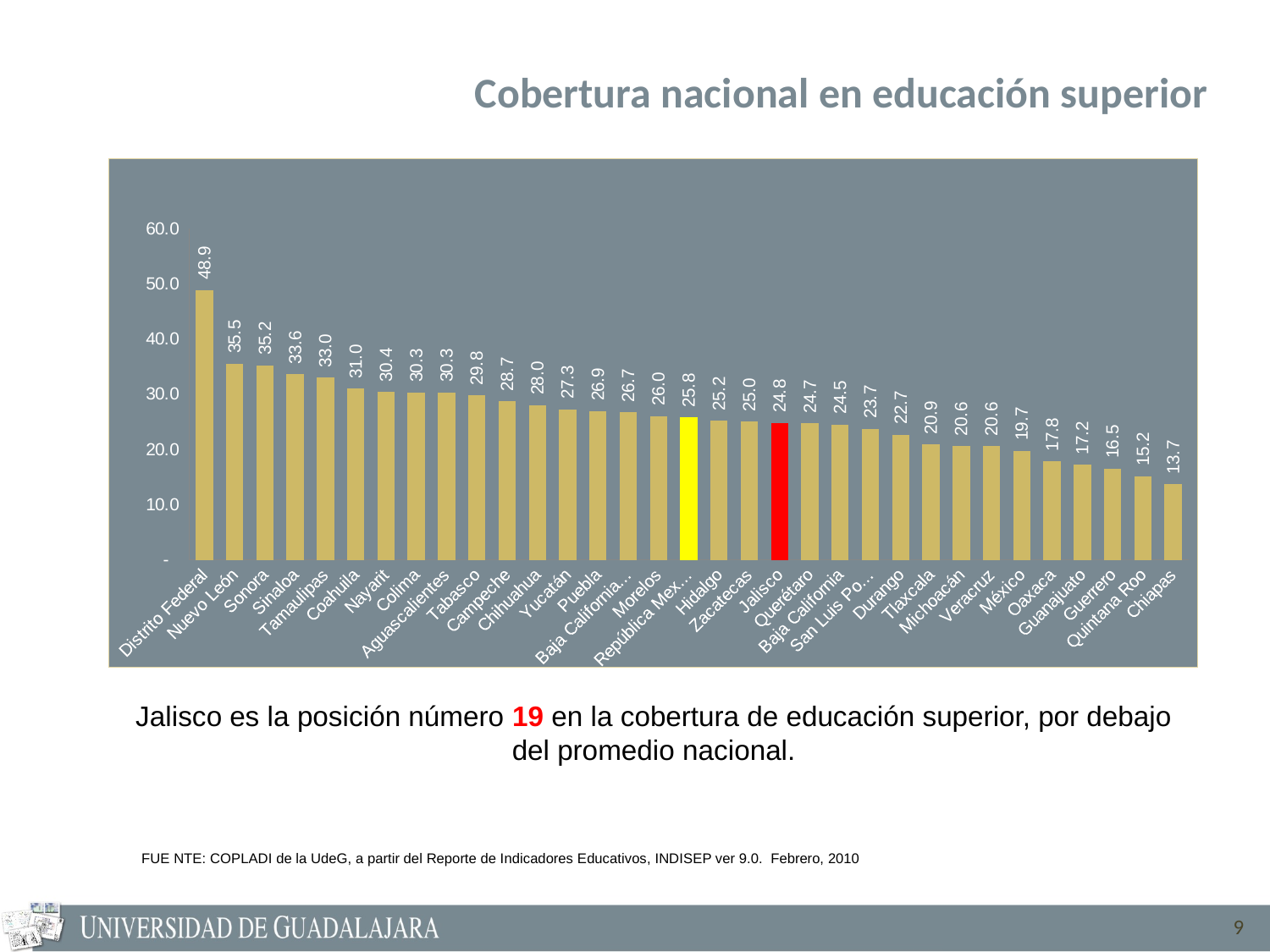

Cobertura nacional en educación superior

### Chart

| Category |  |
|---|---|
| Distrito Federal | 48.9 |
| Nuevo León | 35.5 |
| Sonora | 35.2 |
| Sinaloa | 33.6 |
| Tamaulipas | 33.0 |
| Coahuila | 31.0 |
| Nayarit | 30.4 |
| Colima | 30.3 |
| Aguascalientes | 30.3 |
| Tabasco | 29.8 |
| Campeche | 28.7 |
| Chihuahua | 28.0 |
| Yucatán | 27.3 |
| Puebla | 26.9 |
| Baja California Sur | 26.7 |
| Morelos | 26.0 |
| República Mexicana | 25.8 |
| Hidalgo | 25.2 |
| Zacatecas | 25.0 |
| Jalisco | 24.8 |
| Querétaro | 24.7 |
| Baja California | 24.5 |
| San Luis Potosí | 23.7 |
| Durango | 22.7 |
| Tlaxcala | 20.9 |
| Michoacán | 20.6 |
| Veracruz | 20.6 |
| México | 19.7 |
| Oaxaca | 17.8 |
| Guanajuato | 17.2 |
| Guerrero | 16.5 |
| Quintana Roo | 15.2 |
| Chiapas | 13.7 |
Jalisco es la posición número 19 en la cobertura de educación superior, por debajo del promedio nacional.
FUE NTE: COPLADI de la UdeG, a partir del Reporte de Indicadores Educativos, INDISEP ver 9.0.  Febrero, 2010
9